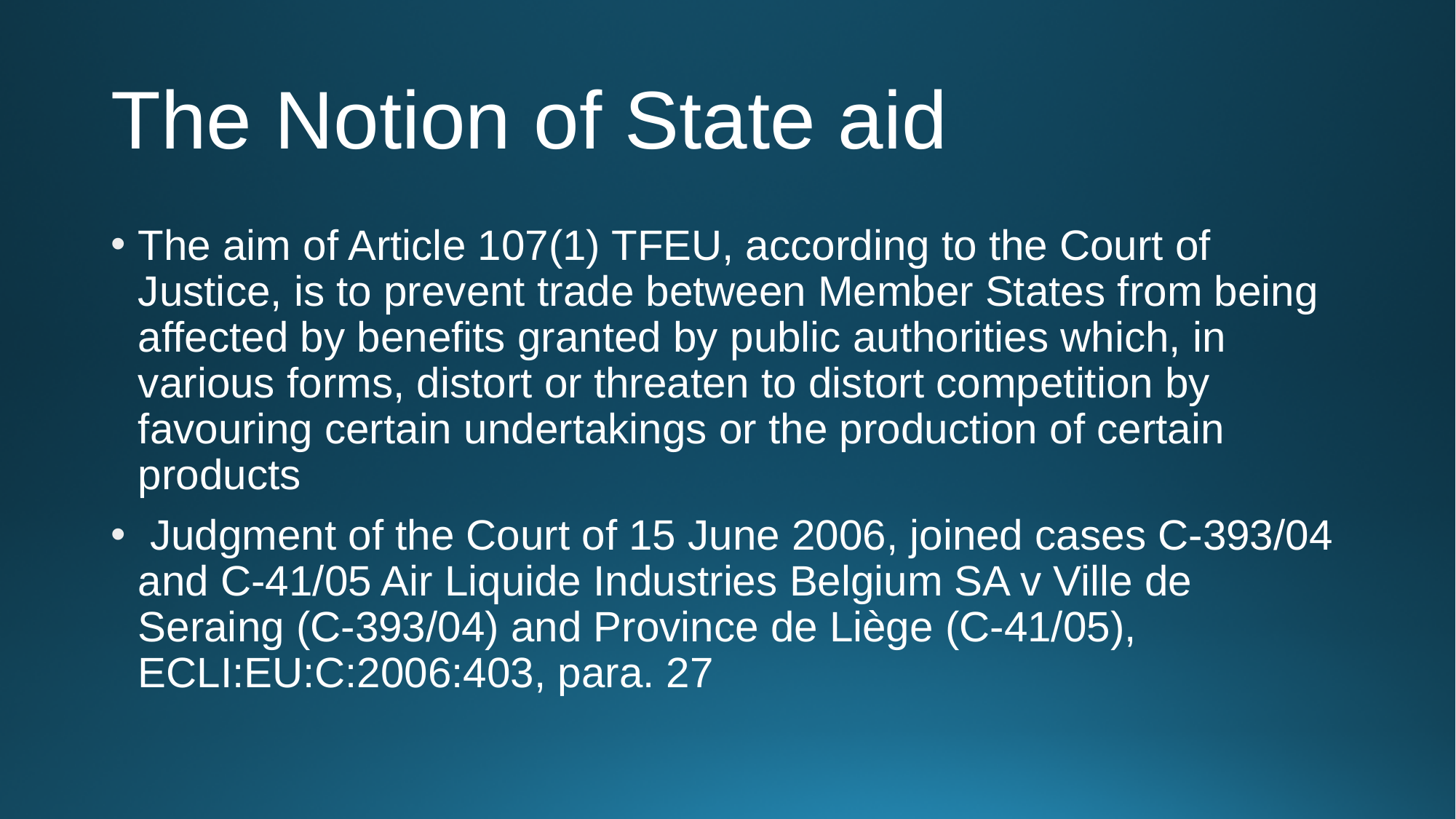

# The Notion of State aid
The aim of Article 107(1) TFEU, according to the Court of Justice, is to prevent trade between Member States from being affected by benefits granted by public authorities which, in various forms, distort or threaten to distort competition by favouring certain undertakings or the production of certain products
 Judgment of the Court of 15 June 2006, joined cases C-393/04 and C-41/05 Air Liquide Industries Belgium SA v Ville de Seraing (C-393/04) and Province de Liège (C-41/05), ECLI:EU:C:2006:403, para. 27